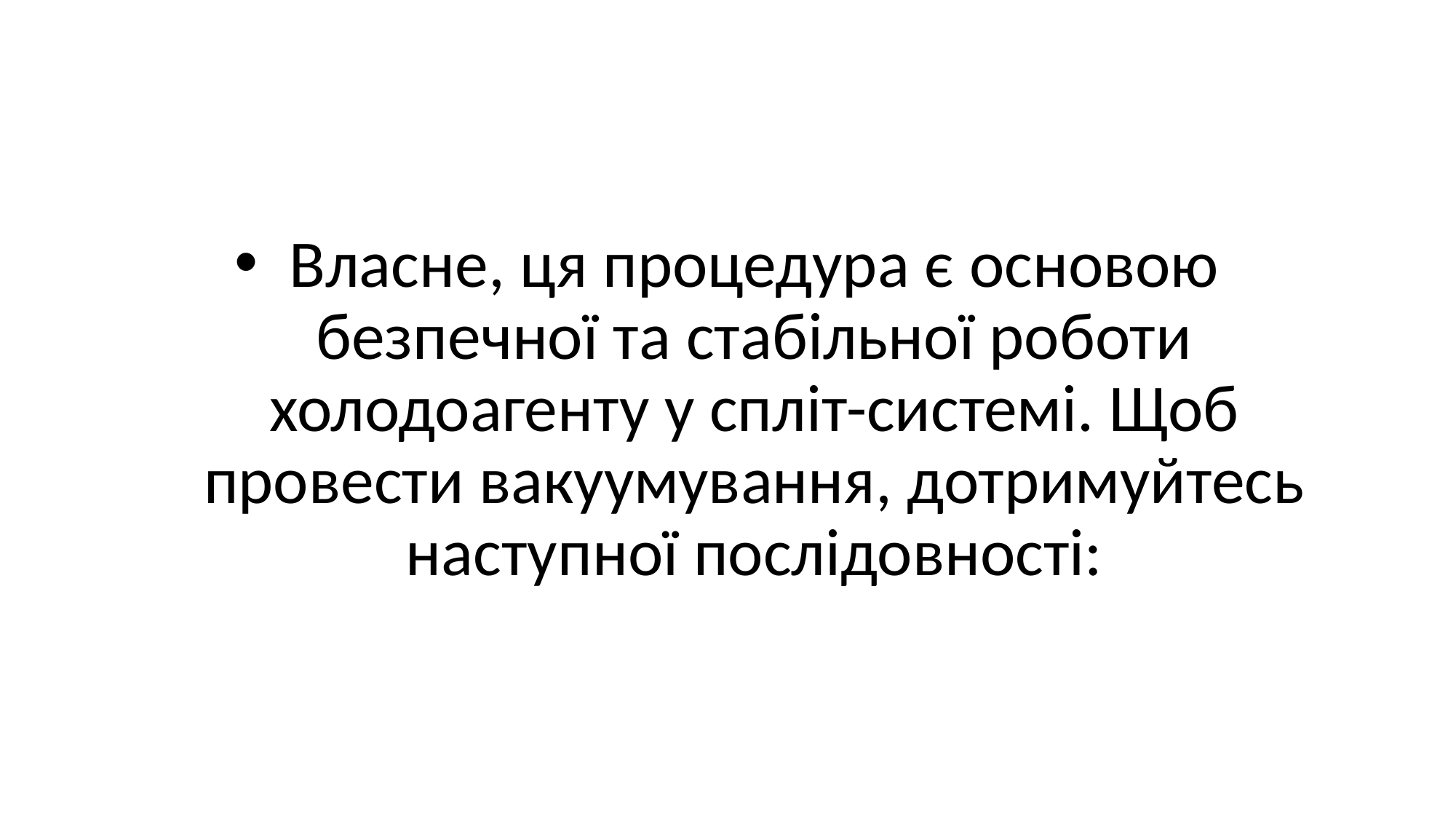

# Власне, ця процедура є основою безпечної та стабільної роботи холодоагенту у спліт-системі. Щоб провести вакуумування, дотримуйтесь наступної послідовності: